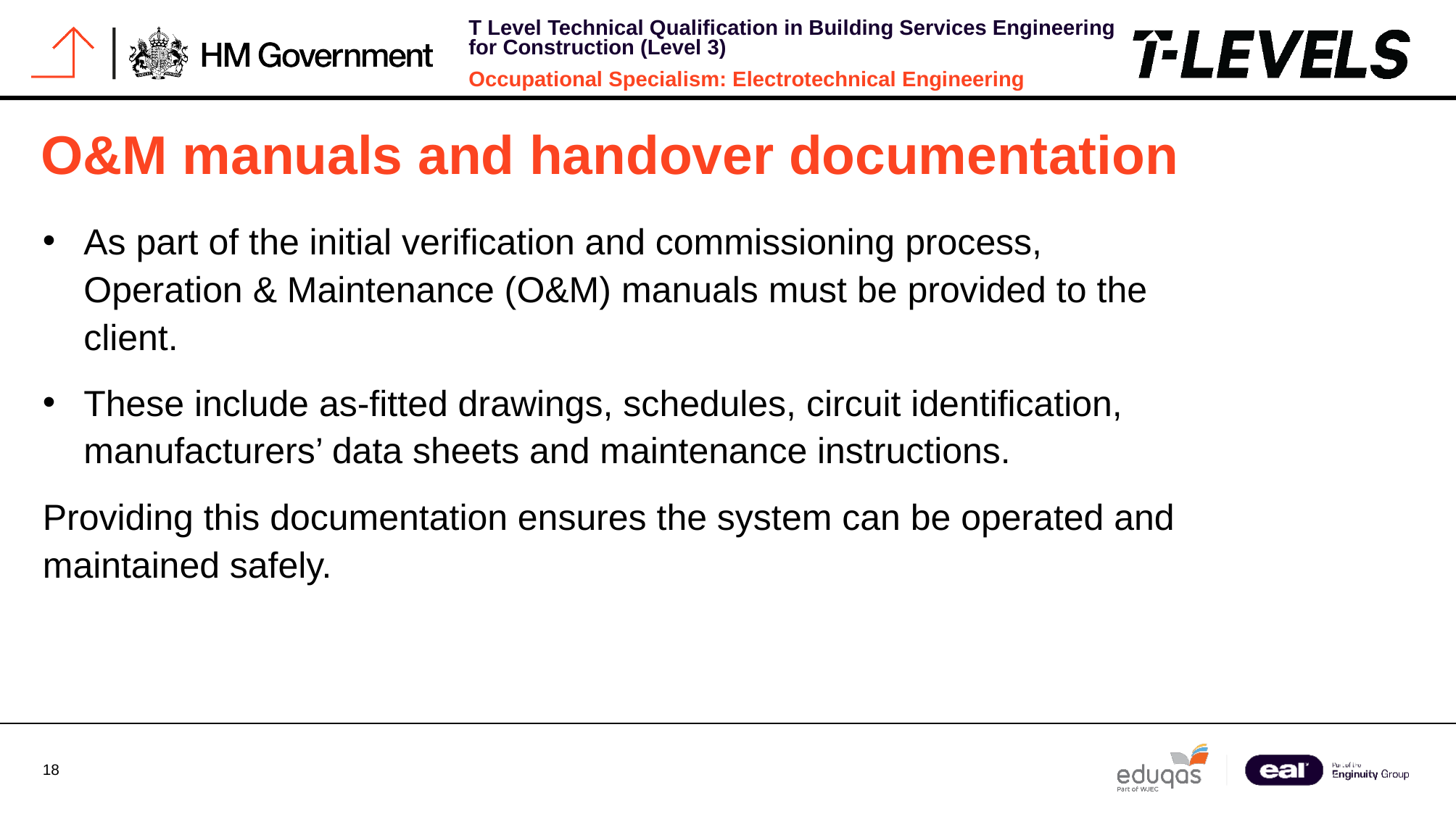

# O&M manuals and handover documentation
As part of the initial verification and commissioning process, Operation & Maintenance (O&M) manuals must be provided to the client.
These include as-fitted drawings, schedules, circuit identification, manufacturers’ data sheets and maintenance instructions.
Providing this documentation ensures the system can be operated and maintained safely.